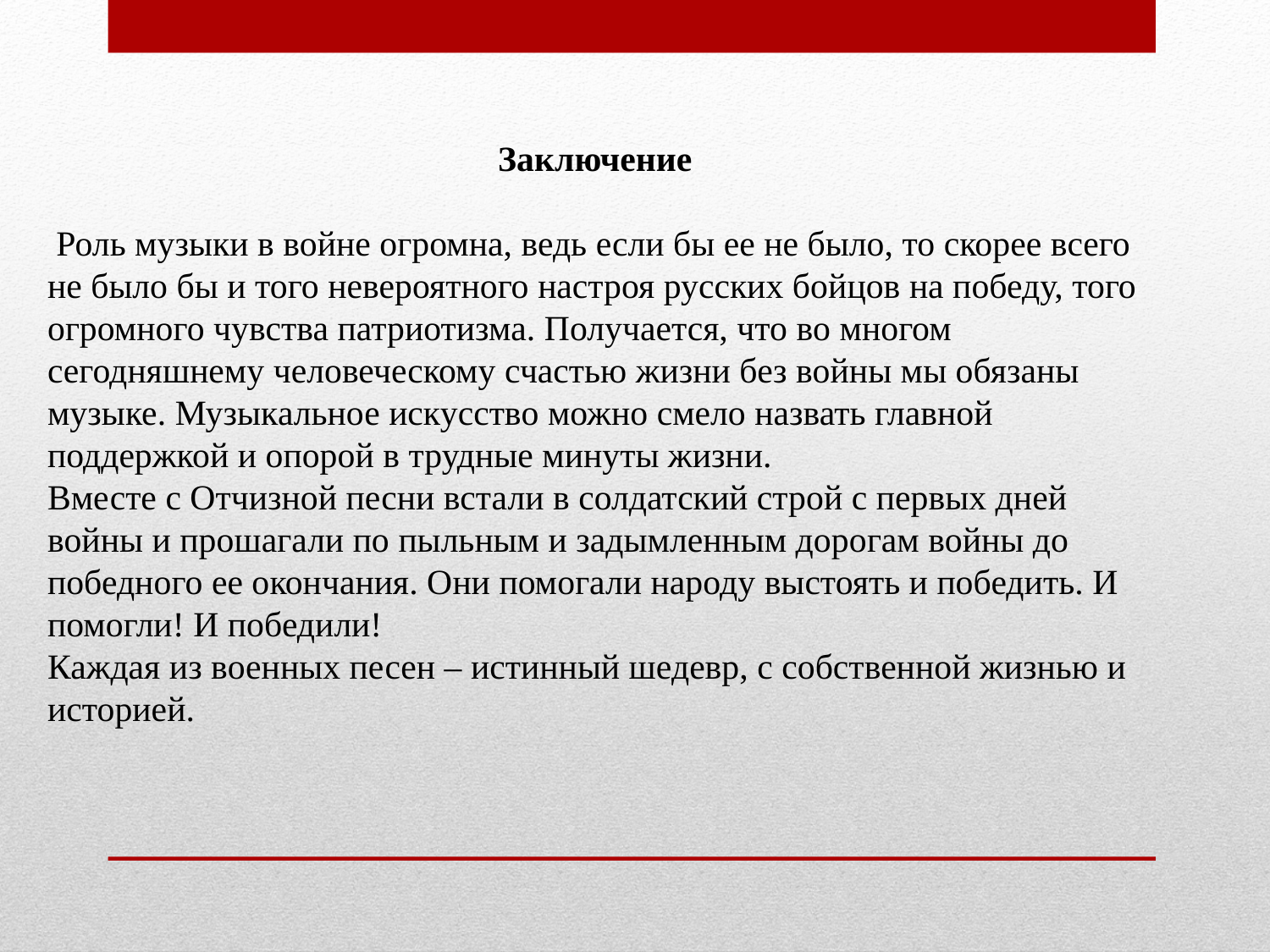

Заключение

 Роль музыки в войне огромна, ведь если бы ее не было, то скорее всего не было бы и того невероятного настроя русских бойцов на победу, того огромного чувства патриотизма. Получается, что во многом сегодняшнему человеческому счастью жизни без войны мы обязаны музыке. Музыкальное искусство можно смело назвать главной поддержкой и опорой в трудные минуты жизни.
Вместе с Отчизной песни встали в солдатский строй с первых дней войны и прошагали по пыльным и задымленным дорогам войны до победного ее окончания. Они помогали народу выстоять и победить. И помогли! И победили!
Каждая из военных песен – истинный шедевр, с собственной жизнью и историей.